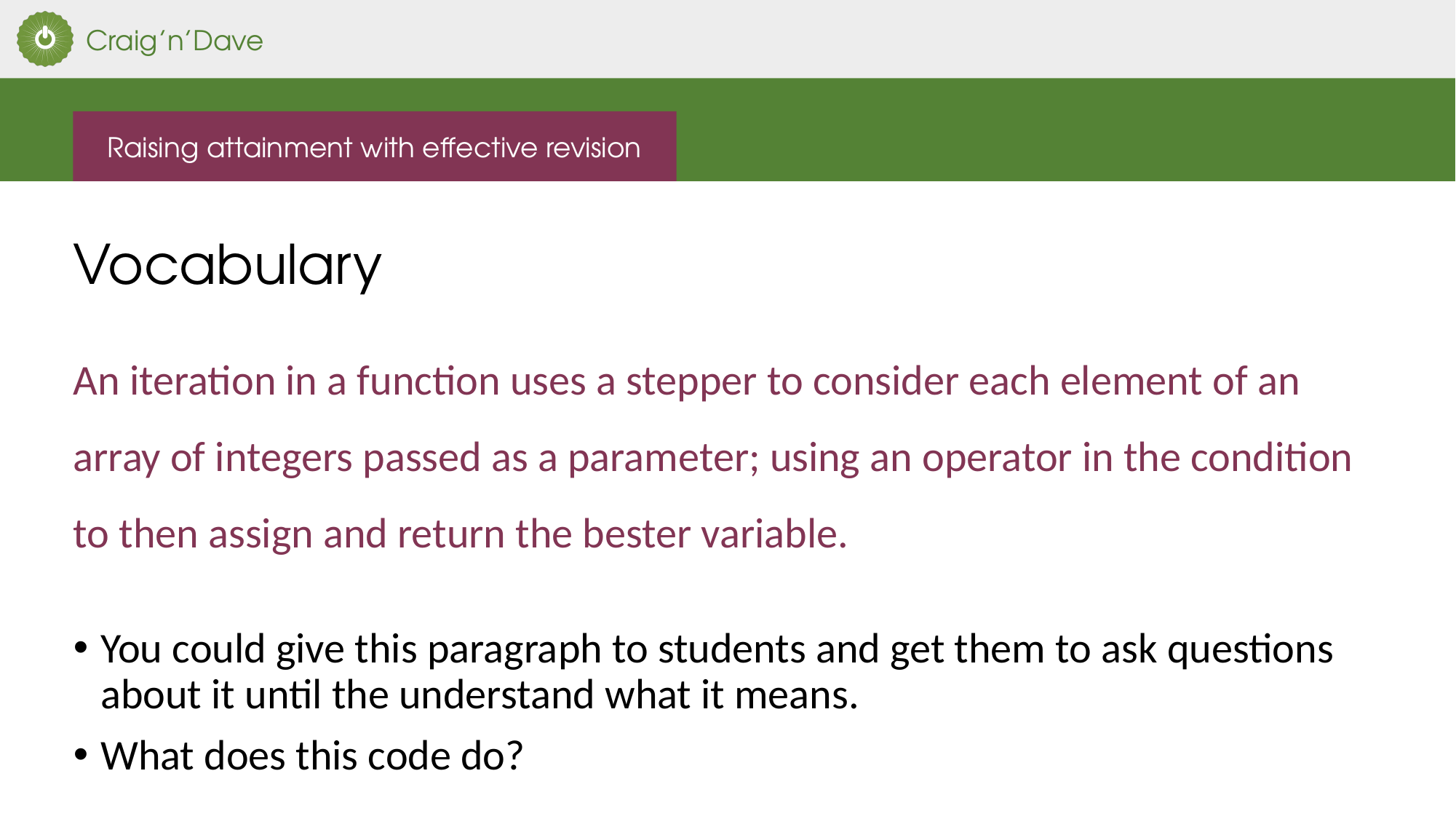

Raising attainment with effective revision
# Vocabulary
An iteration in a function uses a stepper to consider each element of an array of integers passed as a parameter; using an operator in the condition to then assign and return the bester variable.
You could give this paragraph to students and get them to ask questions about it until the understand what it means.
What does this code do?